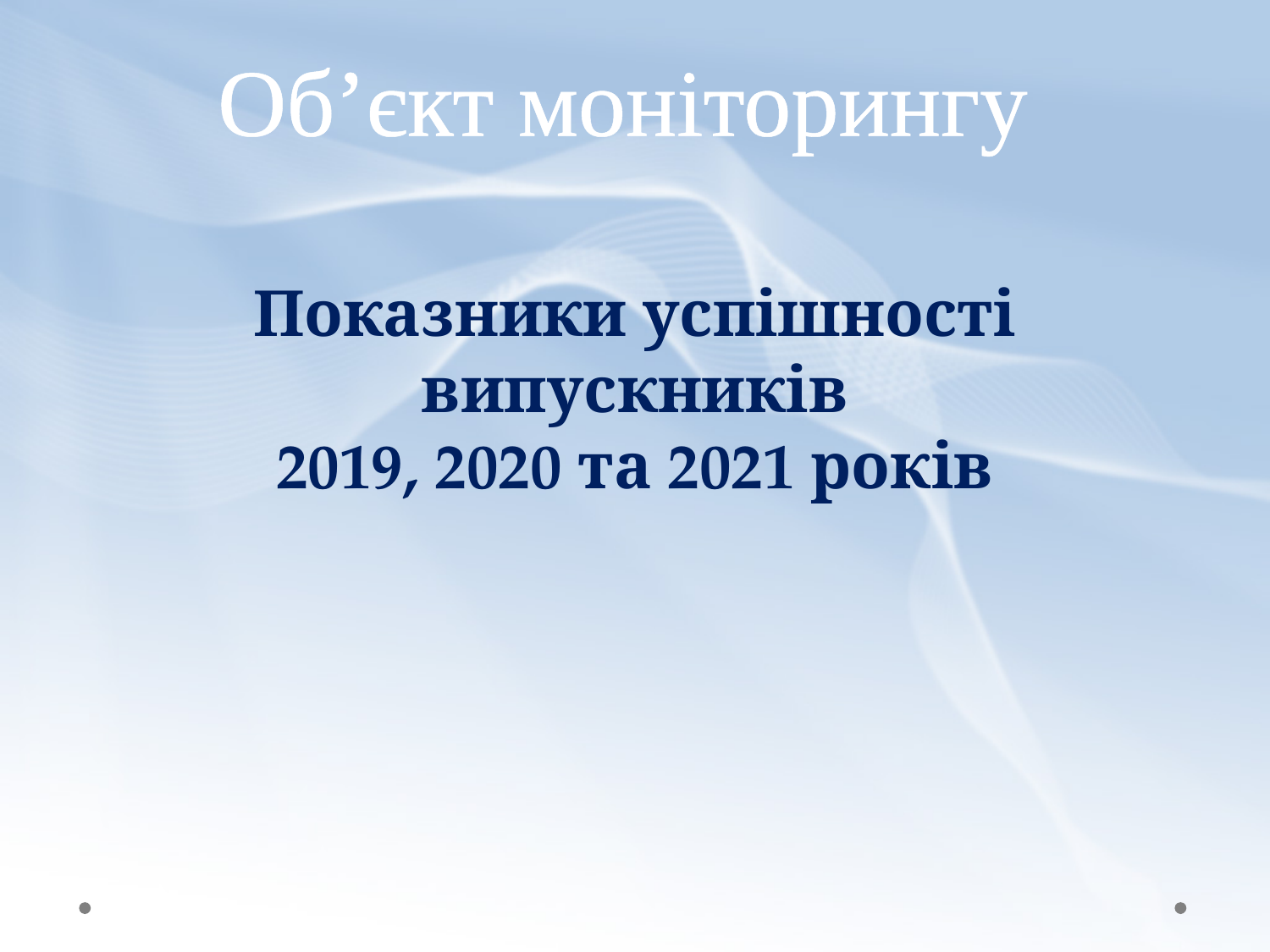

Об’єкт моніторингу

Показники успішності випускників
 2019, 2020 та 2021 років